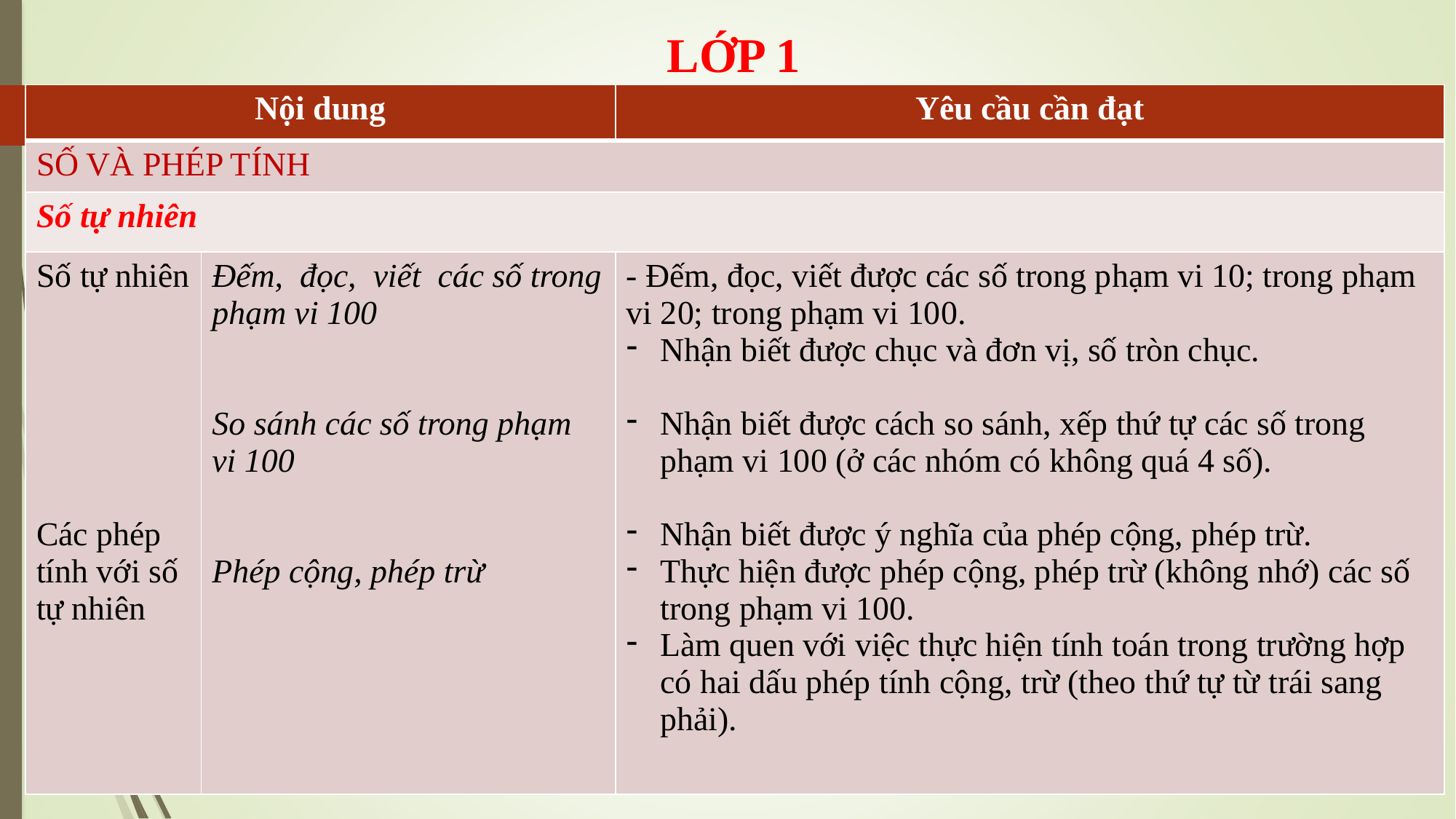

# LỚP 1
| Nội dung |  | Yêu cầu cần đạt |
| --- | --- | --- |
| SỐ VÀ PHÉP TÍNH |  |  |
| Số tự nhiên |  |  |
| Số tự nhiên Các phép tính với số tự nhiên | Đếm, đọc, viết các số trong phạm vi 100 So sánh các số trong phạm vi 100 Phép cộng, phép trừ | - Đếm, đọc, viết được các số trong phạm vi 10; trong phạm vi 20; trong phạm vi 100. Nhận biết được chục và đơn vị, số tròn chục. Nhận biết được cách so sánh, xếp thứ tự các số trong phạm vi 100 (ở các nhóm có không quá 4 số). Nhận biết được ý nghĩa của phép cộng, phép trừ. Thực hiện được phép cộng, phép trừ (không nhớ) các số trong phạm vi 100. Làm quen với việc thực hiện tính toán trong trường hợp có hai dấu phép tính cộng, trừ (theo thứ tự từ trái sang phải). |